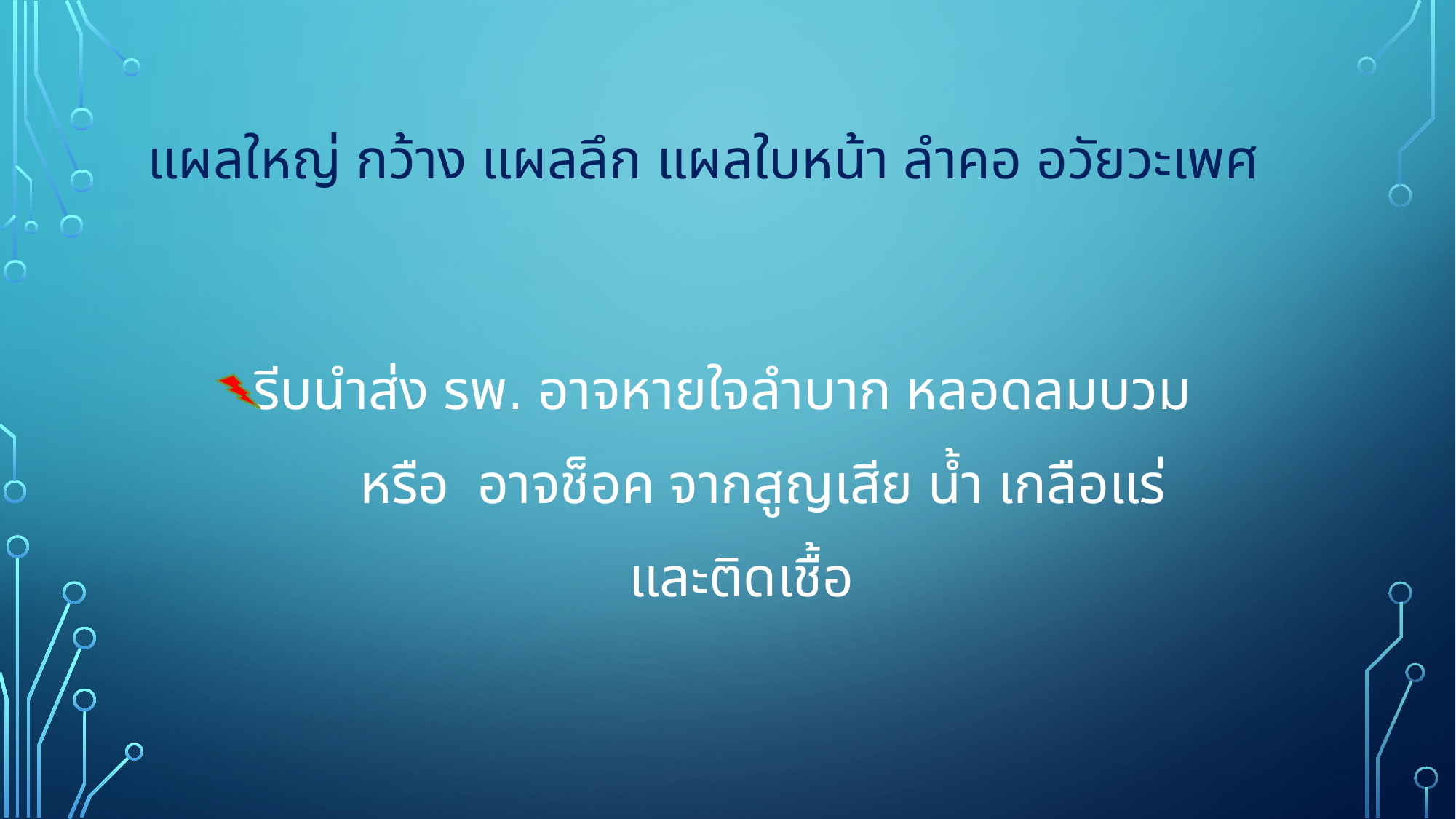

# แผลใหญ่ กว้าง แผลลึก แผลใบหน้า ลำคอ อวัยวะเพศ

  รีบนำส่ง รพ. อาจหายใจลำบาก หลอดลมบวม
         หรือ  อาจช็อค จากสูญเสีย น้ำ เกลือแร่
  และติดเชื้อ